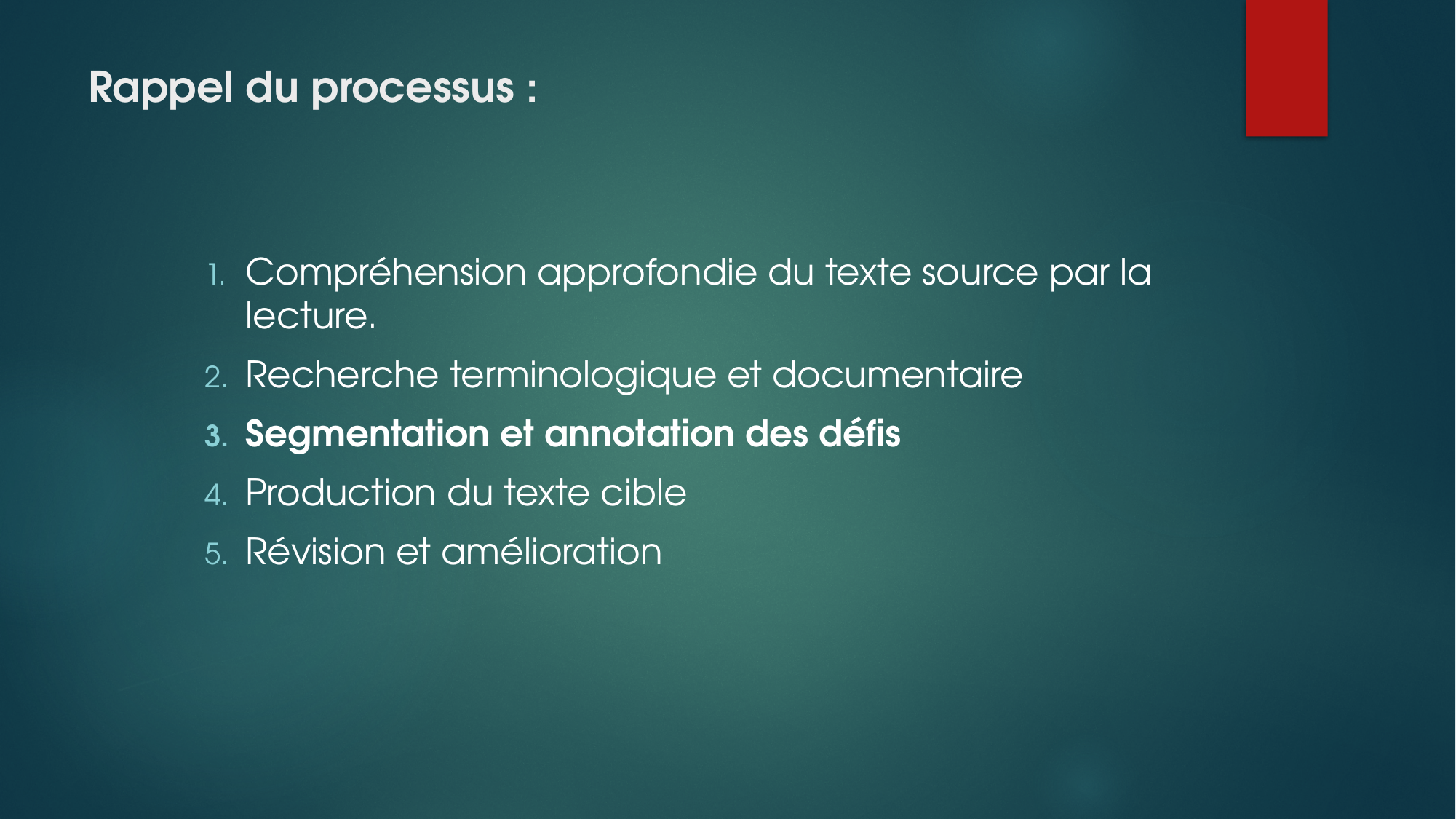

# Rappel du processus :
Compréhension approfondie du texte source par la lecture.
Recherche terminologique et documentaire
Segmentation et annotation des défis
Production du texte cible
Révision et amélioration